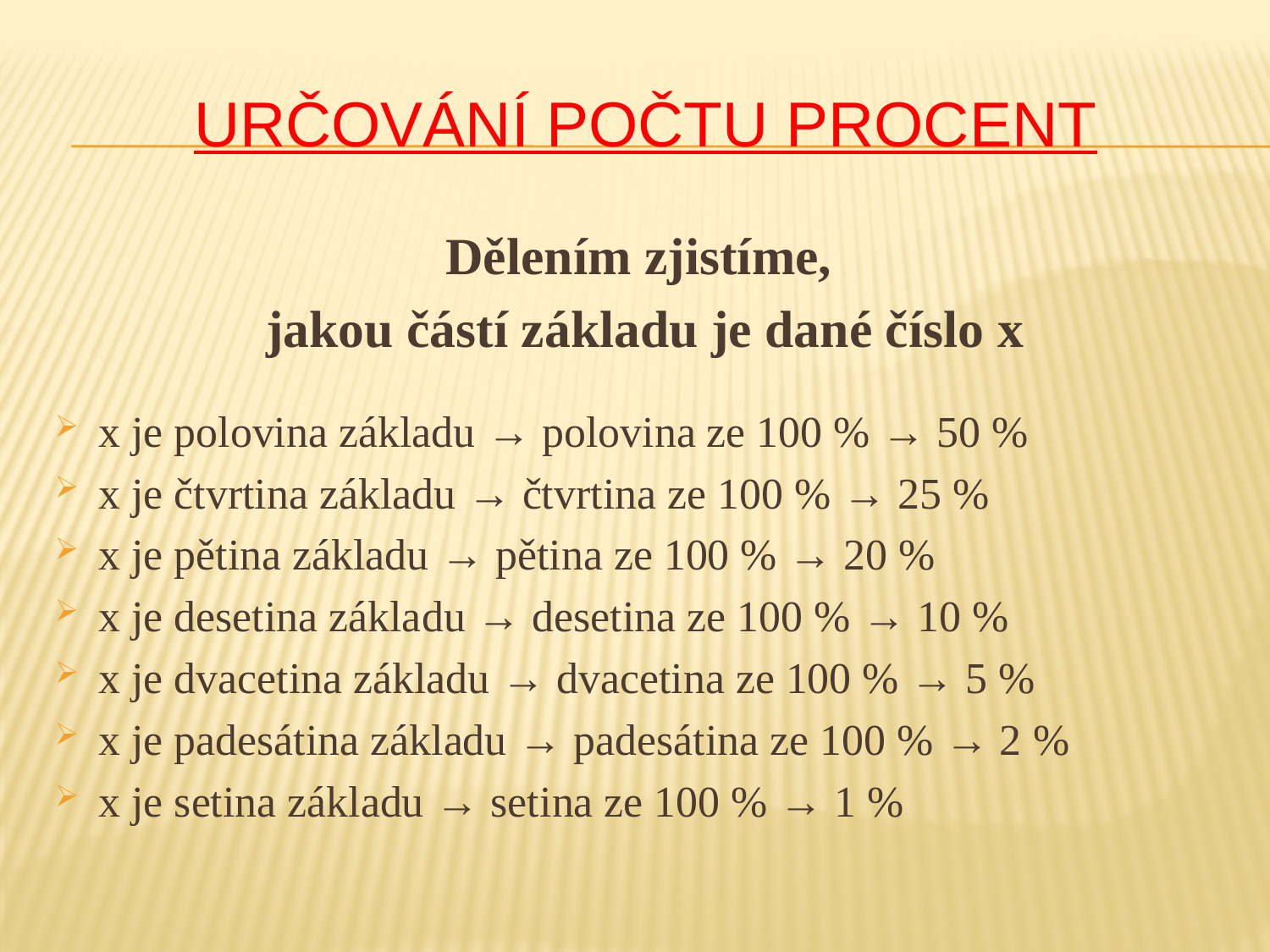

# Určování počtu procent
Dělením zjistíme,
jakou částí základu je dané číslo x

x je polovina základu → polovina ze 100 % → 50 %
x je čtvrtina základu → čtvrtina ze 100 % → 25 %
x je pětina základu → pětina ze 100 % → 20 %
x je desetina základu → desetina ze 100 % → 10 %
x je dvacetina základu → dvacetina ze 100 % → 5 %
x je padesátina základu → padesátina ze 100 % → 2 %
x je setina základu → setina ze 100 % → 1 %